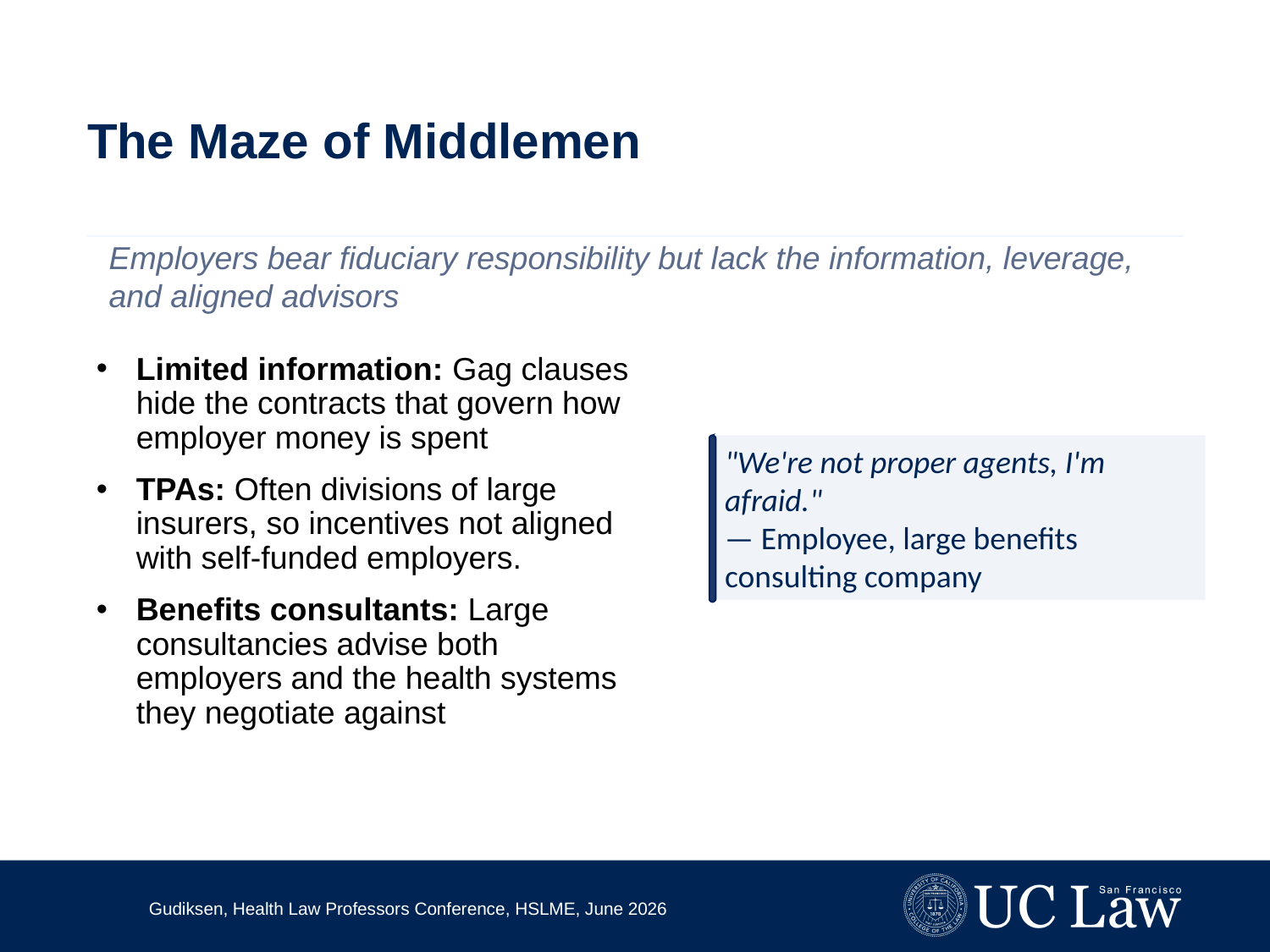

# The Maze of Middlemen
Employers bear fiduciary responsibility but lack the information, leverage, and aligned advisors
Limited information: Gag clauses hide the contracts that govern how employer money is spent
TPAs: Often divisions of large insurers, so incentives not aligned with self-funded employers.
Benefits consultants: Large consultancies advise both employers and the health systems they negotiate against

"We're not proper agents, I'm afraid."
— Employee, large benefits consulting company
Gudiksen, Health Law Professors Conference, HSLME, June 2026